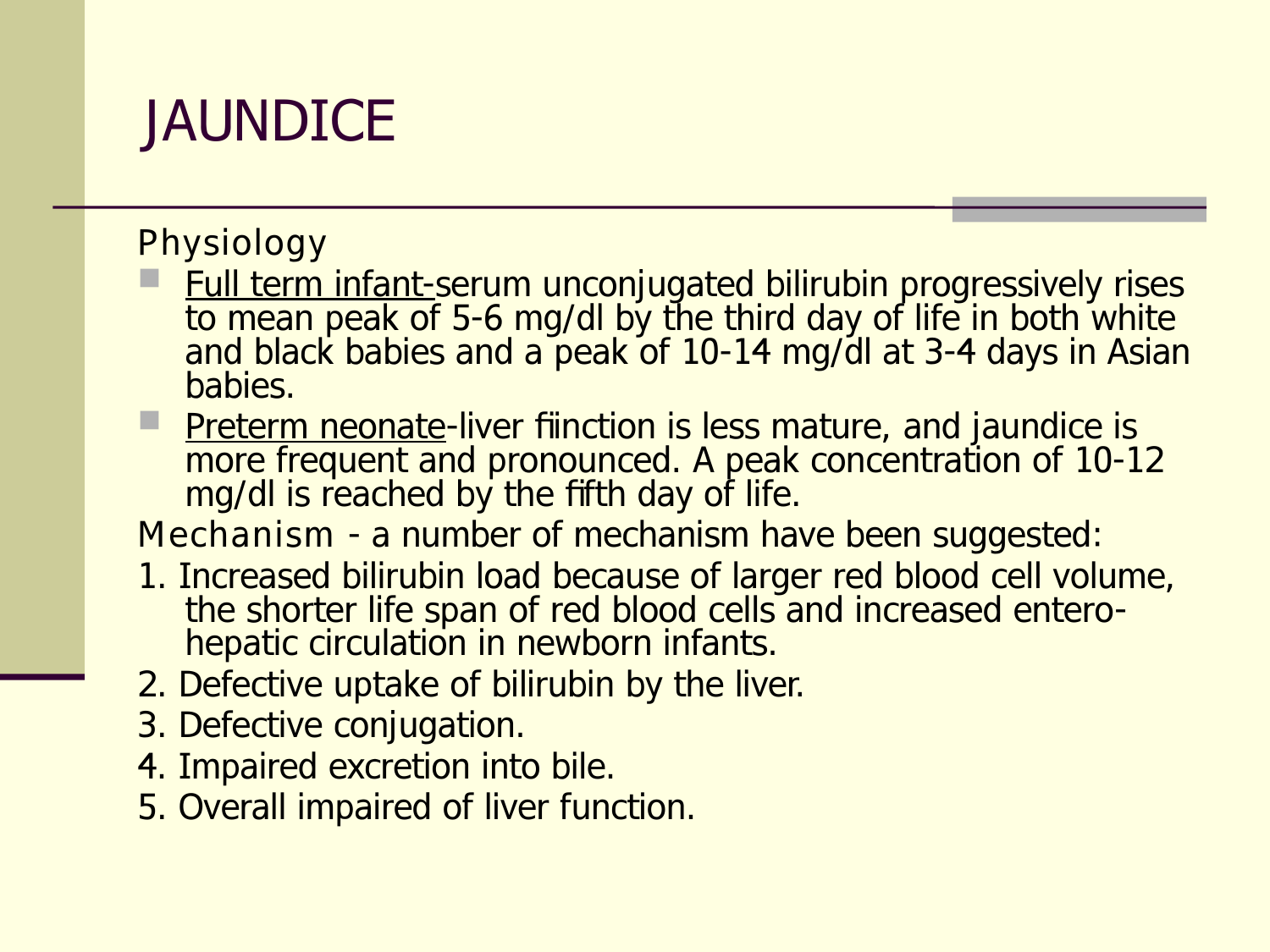

# JAUNDICE
Physiology
Full term infant-serum unconjugated bilirubin progressively rises to mean peak of 5-6 mg/dl by the third day of life in both white and black babies and a peak of 10-14 mg/dl at 3-4 days in Asian babies.
Preterm neonate-liver fiinction is less mature, and jaundice is more frequent and pronounced. A peak concentration of 10-12 mg/dl is reached by the fifth day of life.
Mechanism - a number of mechanism have been suggested:
1. Increased bilirubin load because of larger red blood cell volume, the shorter life span of red blood cells and increased entero-hepatic circulation in newborn infants.
2. Defective uptake of bilirubin by the liver.
3. Defective conjugation.
4. Impaired excretion into bile.
5. Overall impaired of liver function.